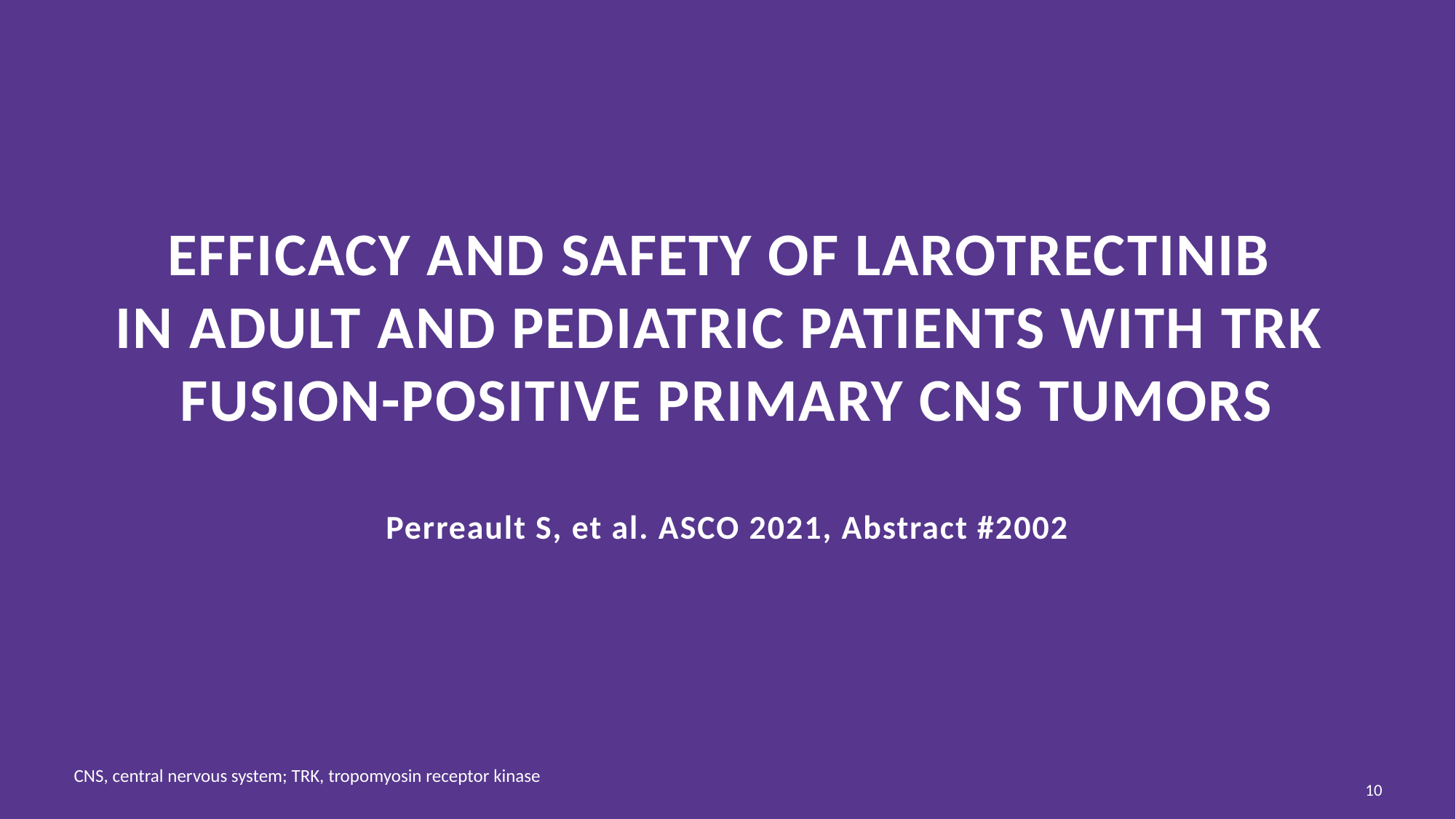

# Efficacy and safety of larotrectinib in adult and pediatric patients with TRK fusion-positive primary CNS tumors Perreault S, et al. ASCO 2021, Abstract #2002
CNS, central nervous system; TRK, tropomyosin receptor kinase
10